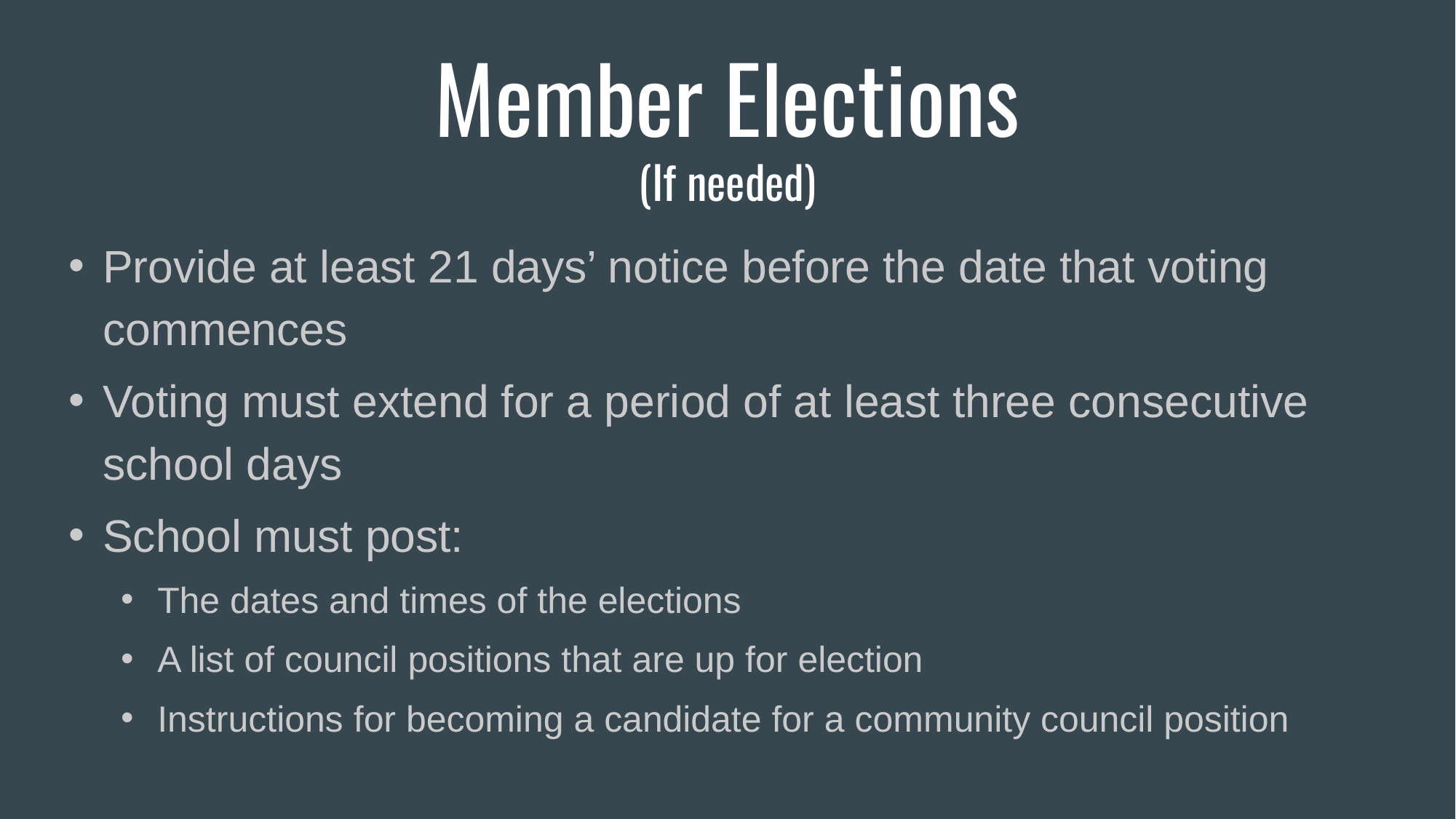

# Member Elections (If needed)
Provide at least 21 days’ notice before the date that voting commences
Voting must extend for a period of at least three consecutive school days
School must post:
The dates and times of the elections
A list of council positions that are up for election
Instructions for becoming a candidate for a community council position